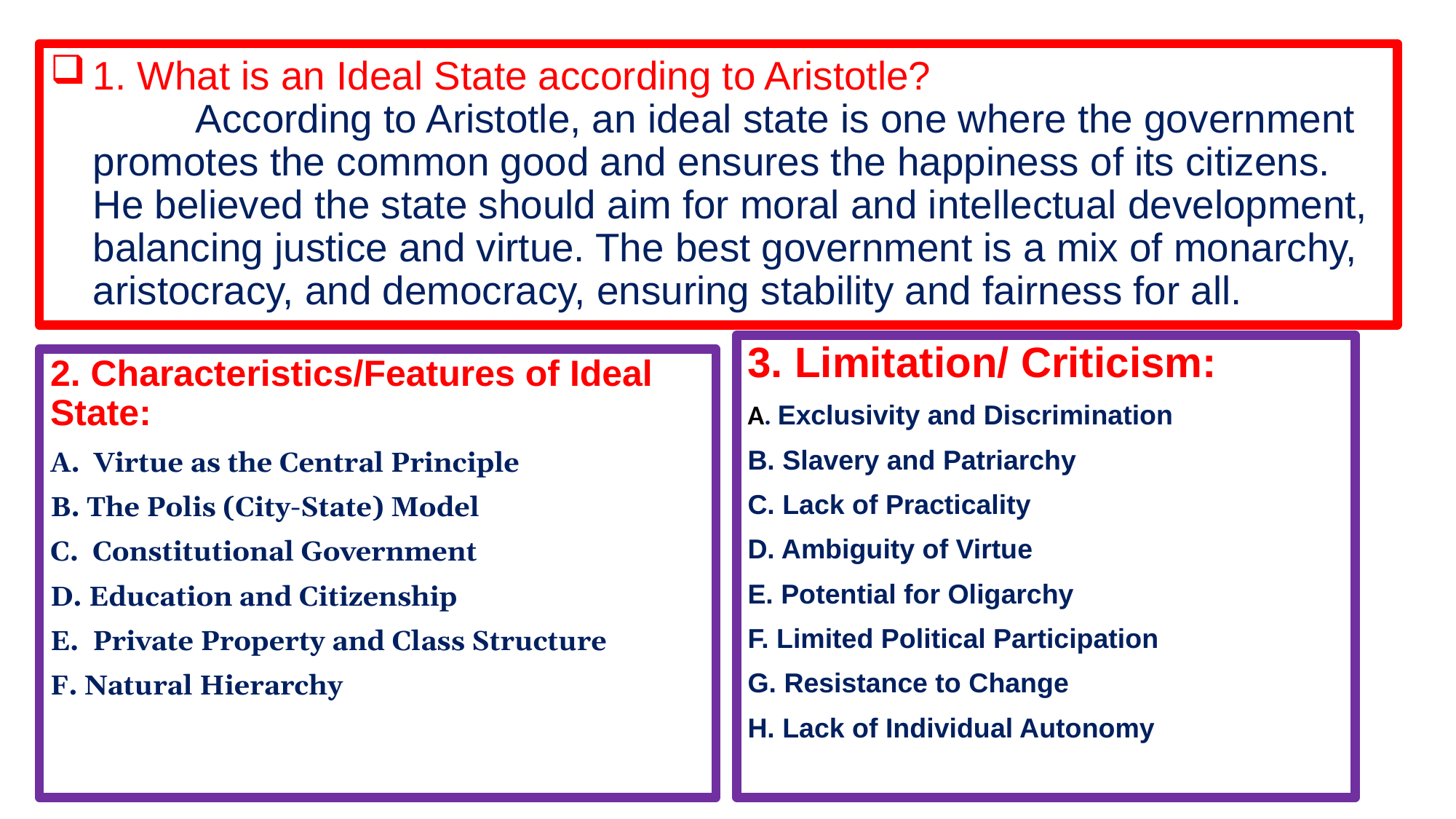

# 1. What is an Ideal State according to Aristotle? According to Aristotle, an ideal state is one where the government promotes the common good and ensures the happiness of its citizens. He believed the state should aim for moral and intellectual development, balancing justice and virtue. The best government is a mix of monarchy, aristocracy, and democracy, ensuring stability and fairness for all.
3. Limitation/ Criticism:
A. Exclusivity and Discrimination
B. Slavery and Patriarchy
C. Lack of Practicality
D. Ambiguity of Virtue
E. Potential for Oligarchy
F. Limited Political Participation
G. Resistance to Change
H. Lack of Individual Autonomy

2. Characteristics/Features of Ideal State:
A.  Virtue as the Central Principle
B. The Polis (City-State) Model
C.  Constitutional Government
D. Education and Citizenship
E.  Private Property and Class Structure
F. Natural Hierarchy